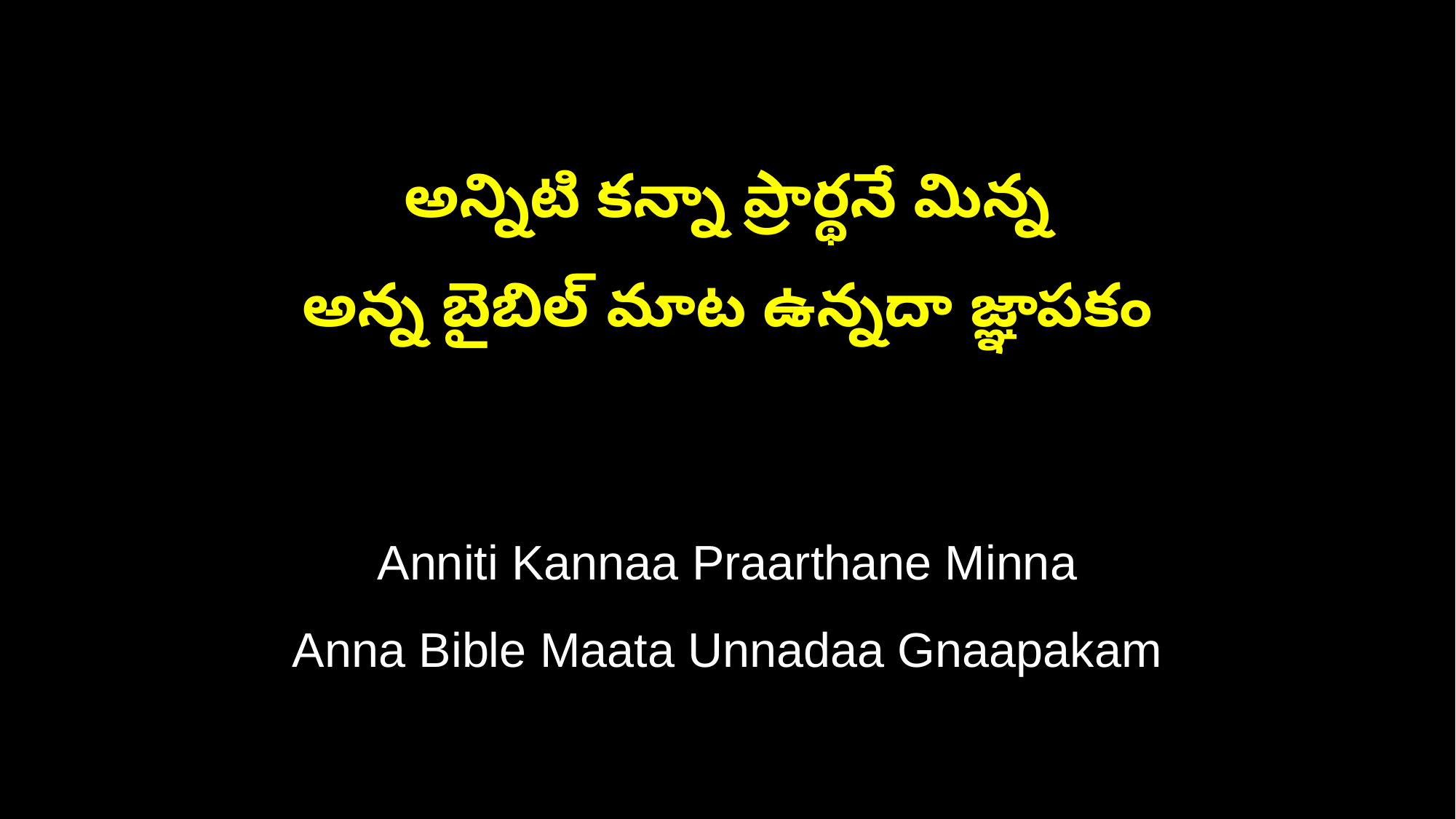

అన్నిటి కన్నా ప్రార్థనే మిన్న
అన్న బైబిల్ మాట ఉన్నదా జ్ఞాపకం
Anniti Kannaa Praarthane Minna
Anna Bible Maata Unnadaa Gnaapakam